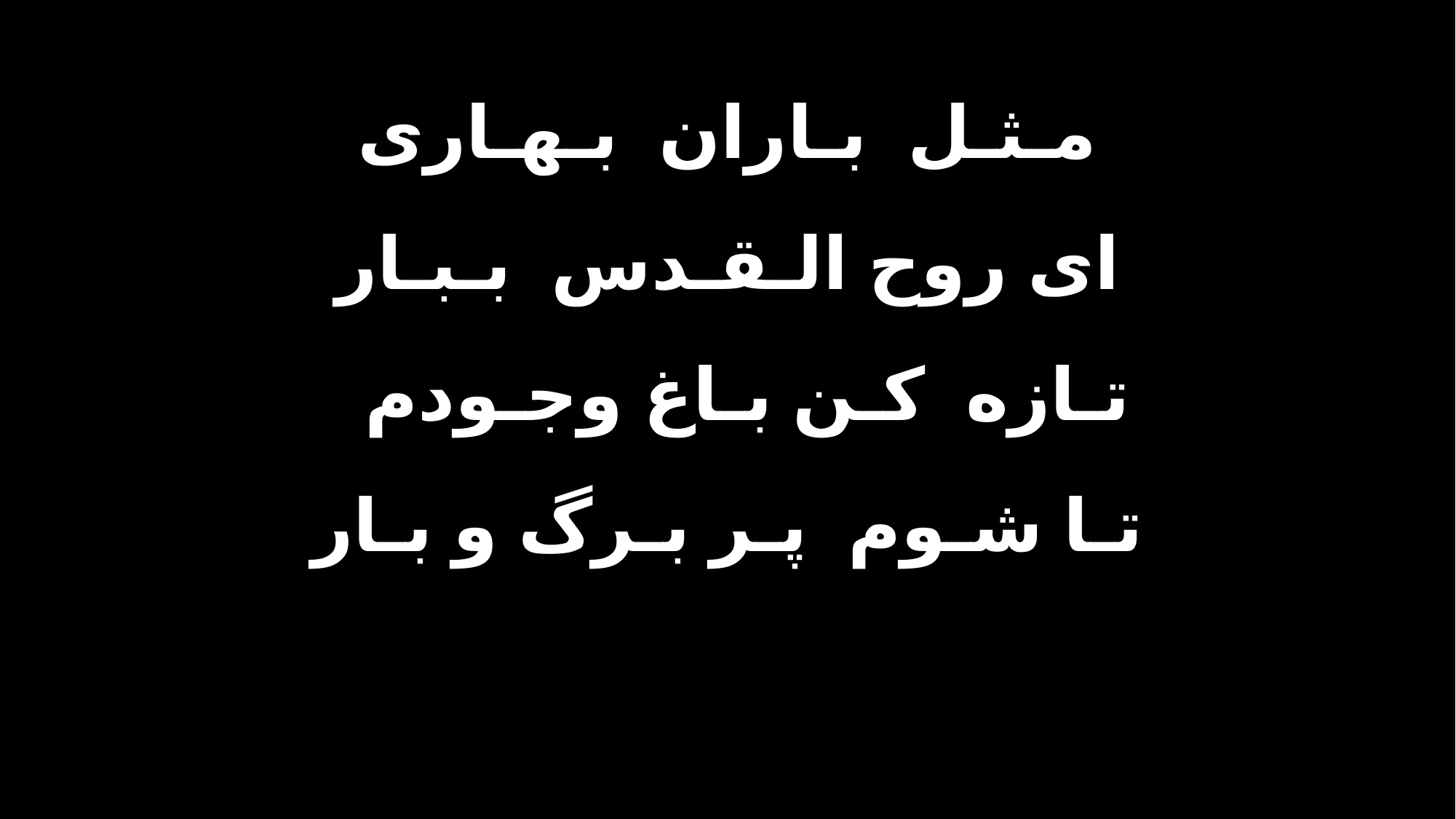

مـثـل  بـاران  بـهـاری
ای روح الـقـدس  بـبـار
تـازه  کـن بـاغ وجـودم
تـا شـوم  پـر بـرگ و بـار